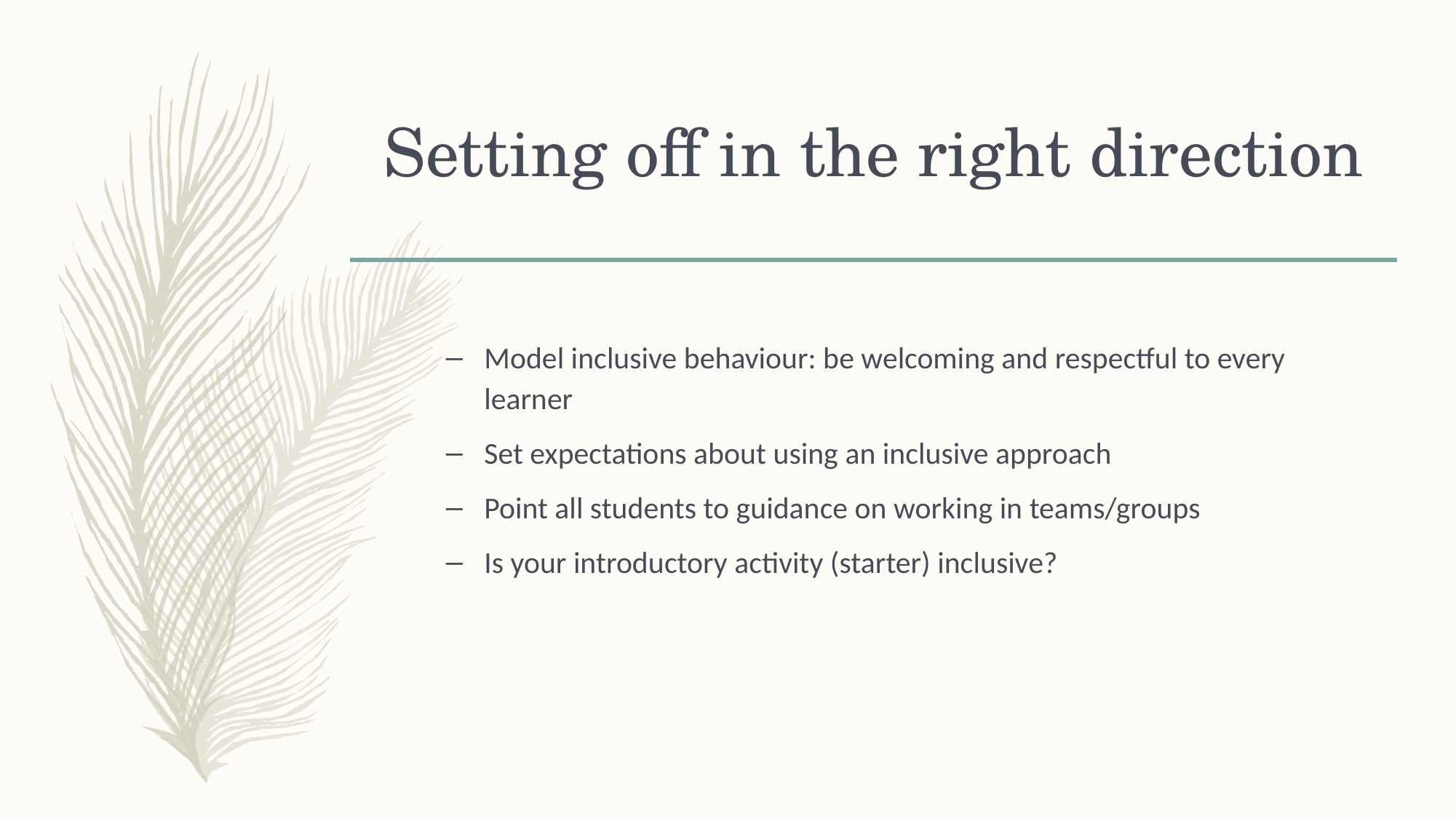

# Setting off in the right direction
Model inclusive behaviour: be welcoming and respectful to every learner
Set expectations about using an inclusive approach
Point all students to guidance on working in teams/groups
Is your introductory activity (starter) inclusive?